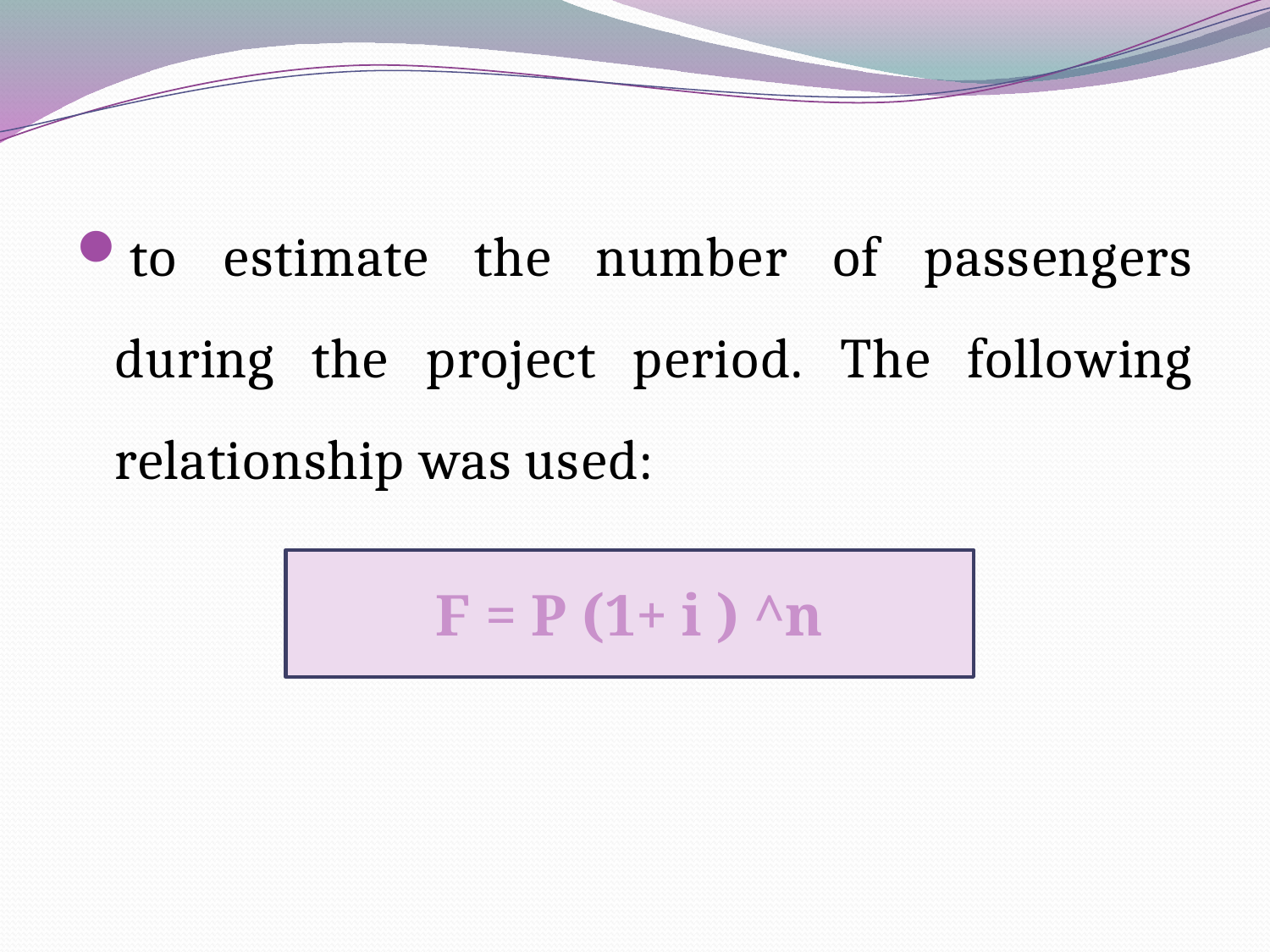

to estimate the number of passengers during the project period. The following relationship was used:

F = P (1+ i ) ^n